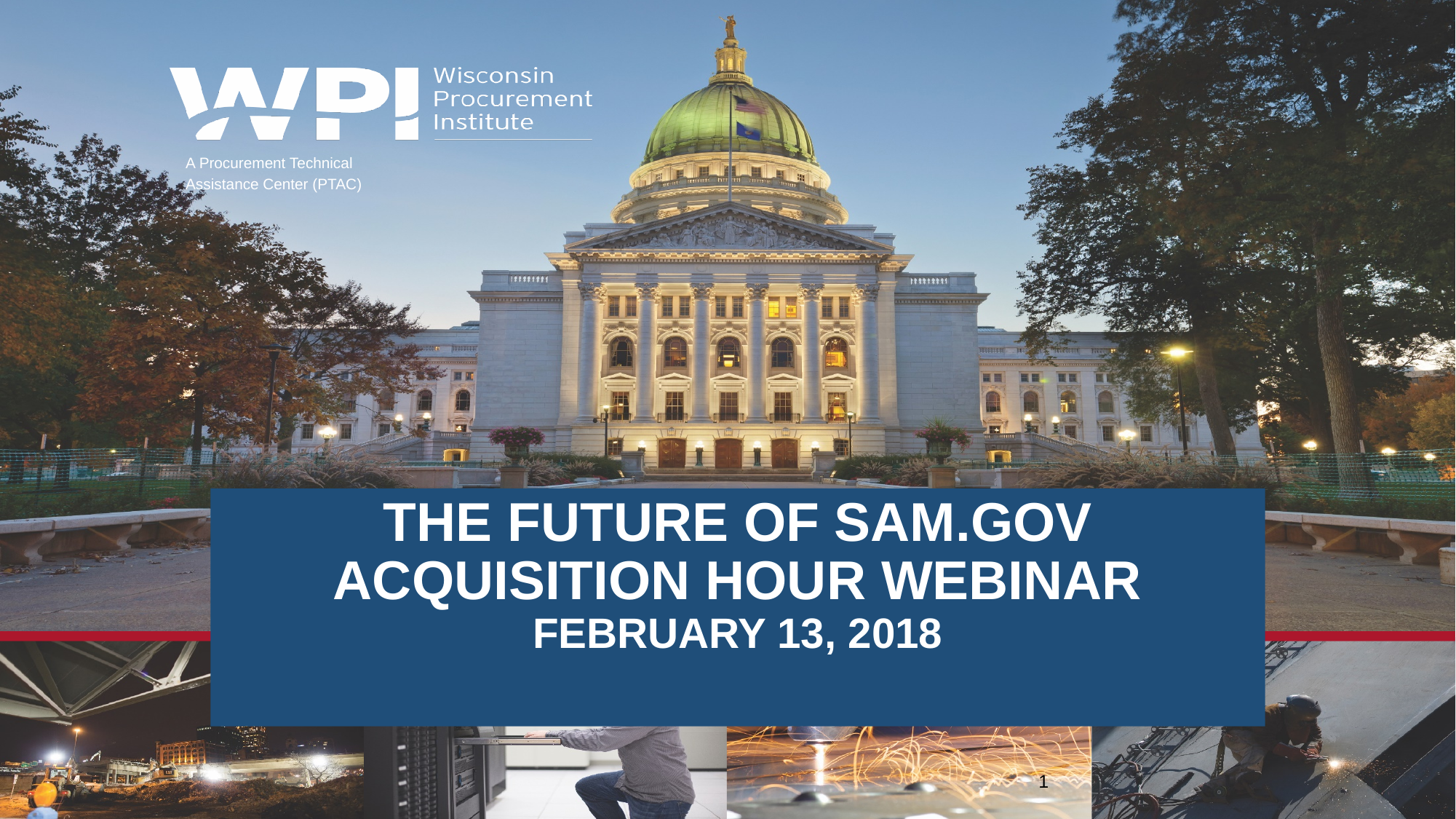

THE FUTURE OF SAM.GOV
Acquisition Hour Webinar
FEBRUARY 13, 2018
1